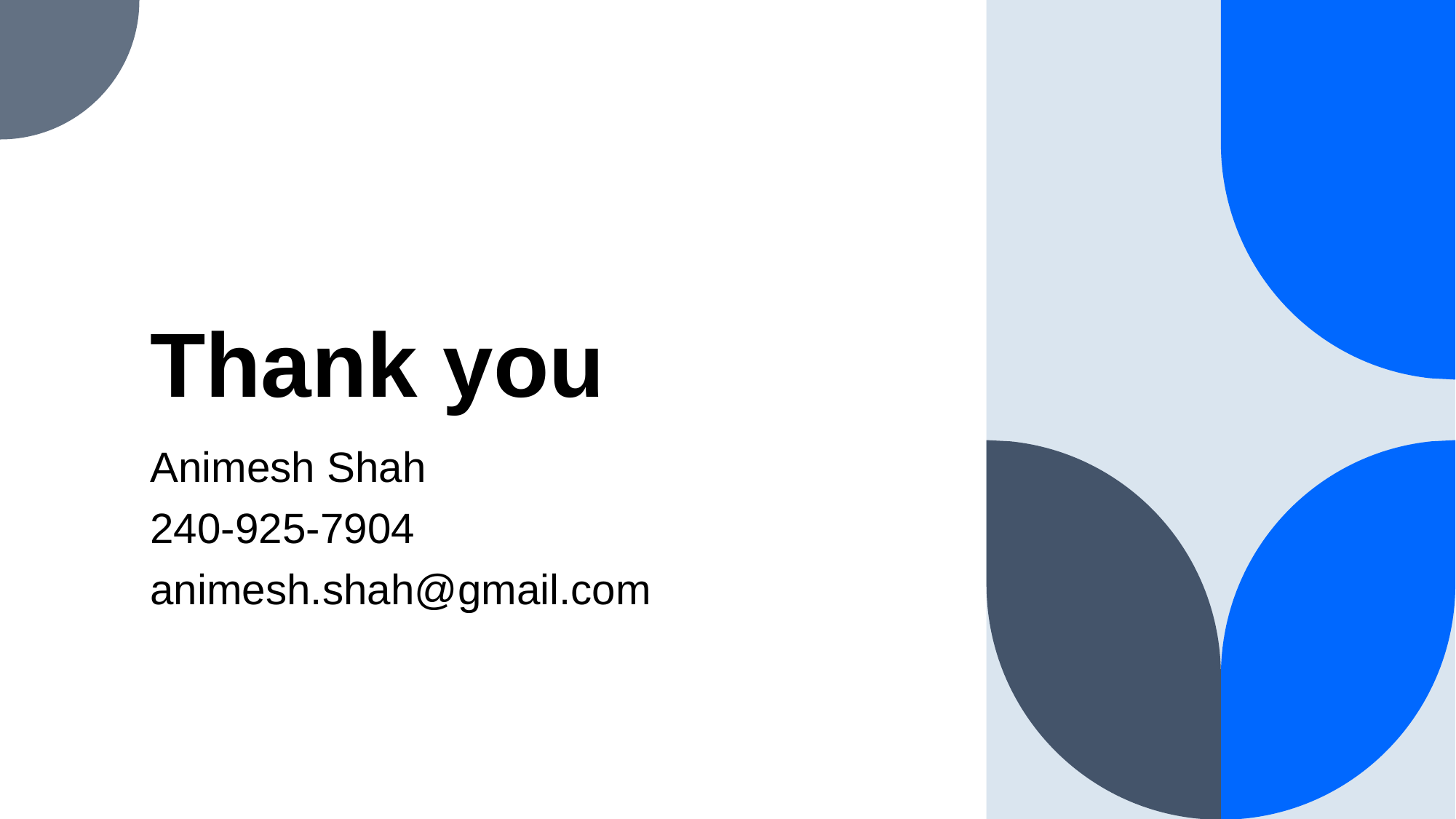

# Thank you
Animesh Shah
240-925-7904
animesh.shah@gmail.com